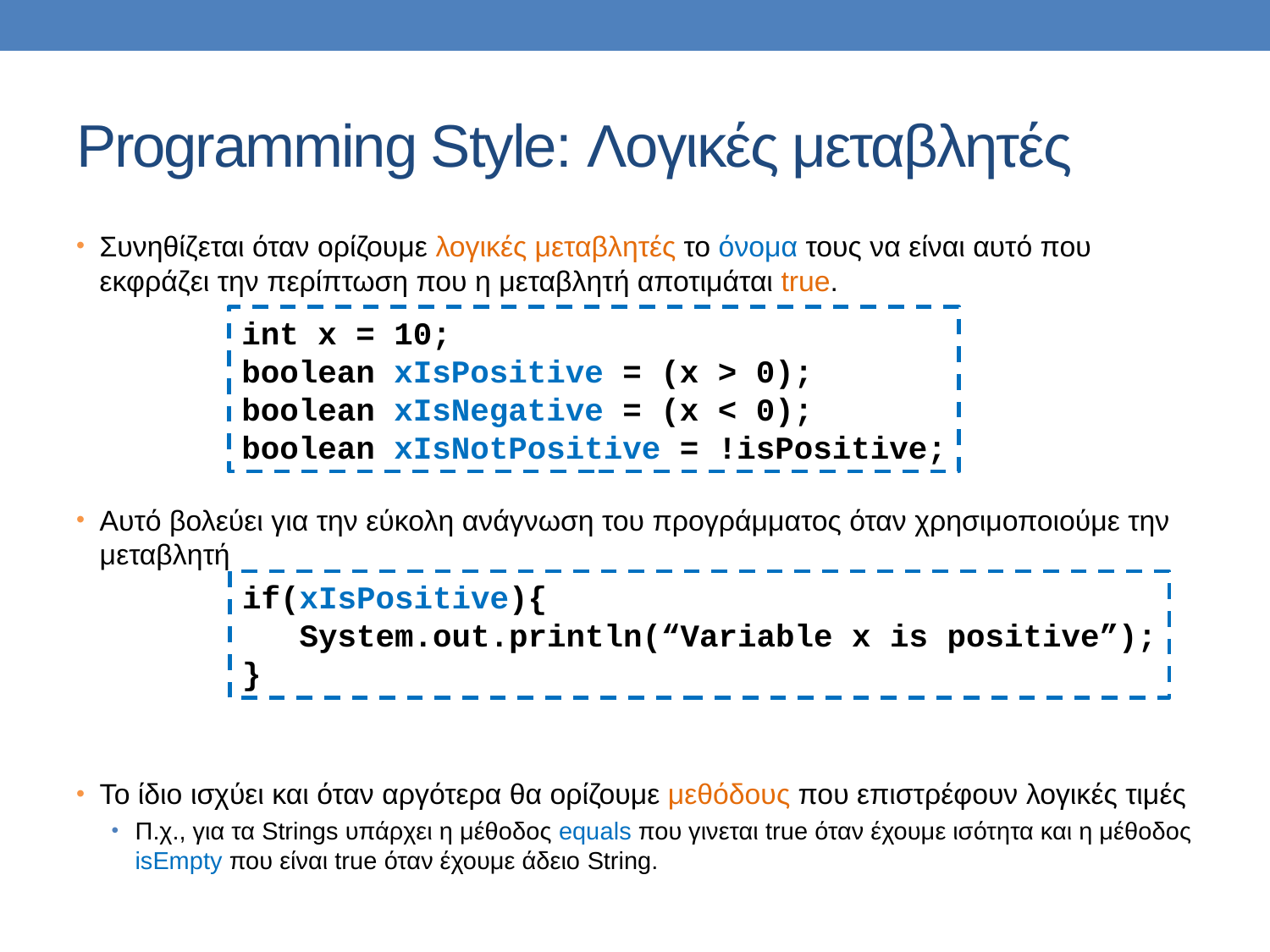

# Programming Style: Λογικές μεταβλητές
Συνηθίζεται όταν ορίζουμε λογικές μεταβλητές το όνομα τους να είναι αυτό που εκφράζει την περίπτωση που η μεταβλητή αποτιμάται true.

Αυτό βολεύει για την εύκολη ανάγνωση του προγράμματος όταν χρησιμοποιούμε την μεταβλητή

Το ίδιο ισχύει και όταν αργότερα θα ορίζουμε μεθόδους που επιστρέφουν λογικές τιμές
Π.χ., για τα Strings υπάρχει η μέθοδος equals που γινεται true όταν έχουμε ισότητα και η μέθοδος isEmpty που είναι true όταν έχουμε άδειο String.
int x = 10;
boolean xIsPositive = (x > 0);
boolean xIsNegative = (x < 0);
boolean xIsNotPositive = !isPositive;
if(xIsPositive){
   System.out.println(“Variable x is positive”);
}